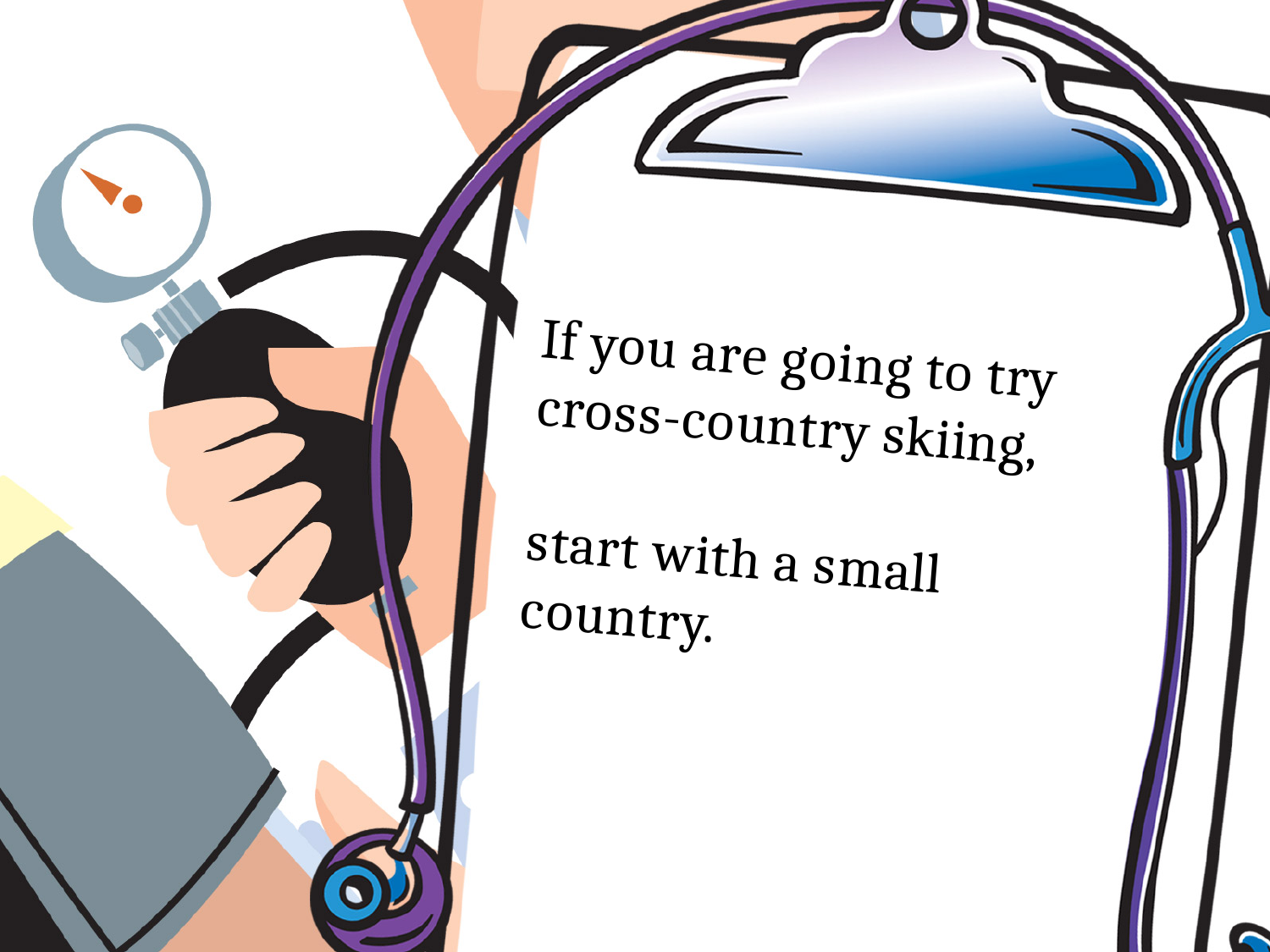

If you are going to try cross-country skiing,

start with a small country.